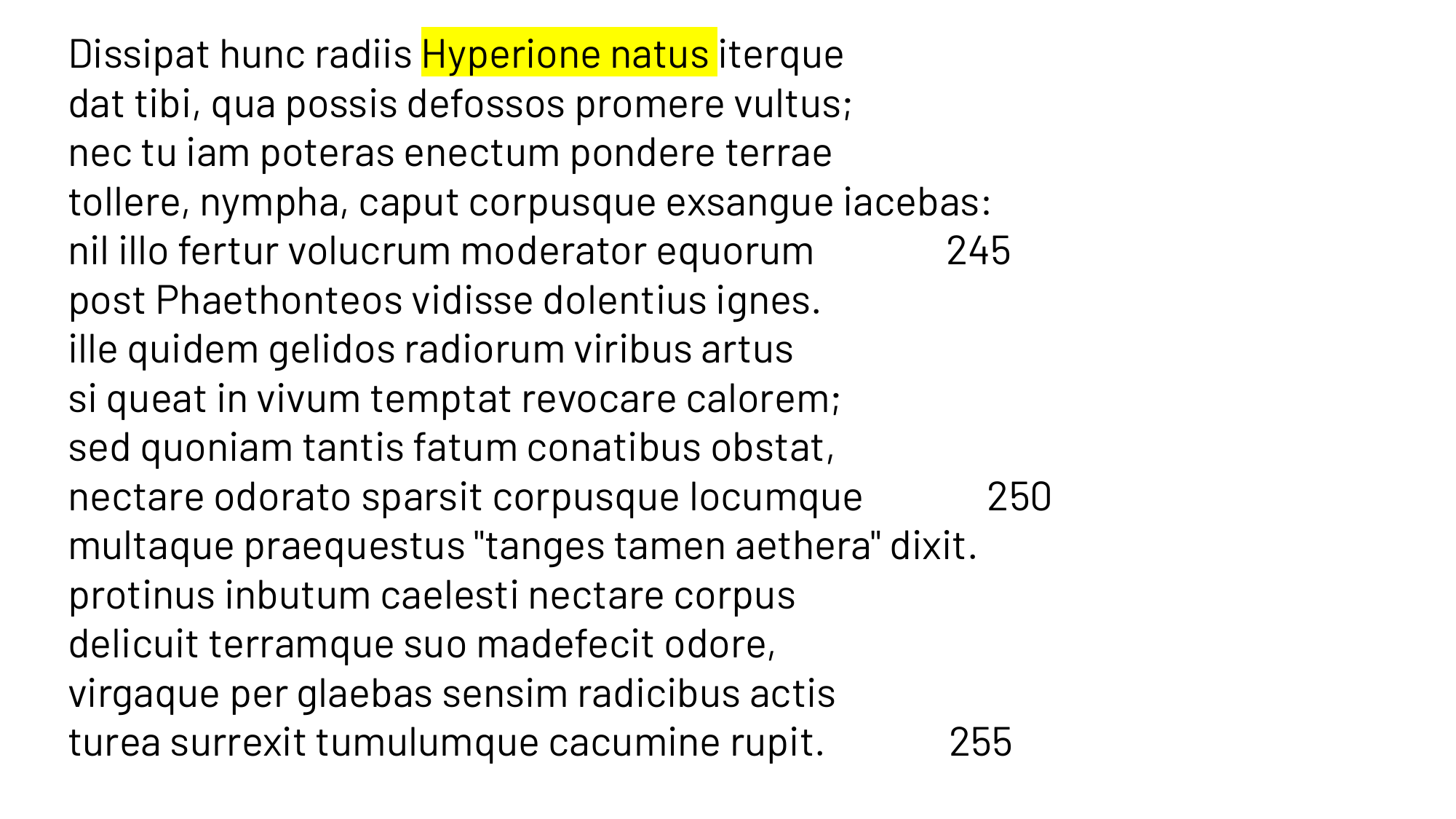

Dissipat hunc radiis Hyperione natus iterque
dat tibi, qua possis defossos promere vultus;
nec tu iam poteras enectum pondere terrae
tollere, nympha, caput corpusque exsangue iacebas:
nil illo fertur volucrum moderator equorum                245
post Phaethonteos vidisse dolentius ignes.
ille quidem gelidos radiorum viribus artus
si queat in vivum temptat revocare calorem;
sed quoniam tantis fatum conatibus obstat,
nectare odorato sparsit corpusque locumque               250
multaque praequestus "tanges tamen aethera" dixit.
protinus inbutum caelesti nectare corpus
delicuit terramque suo madefecit odore,
virgaque per glaebas sensim radicibus actis
turea surrexit tumulumque cacumine rupit.               255